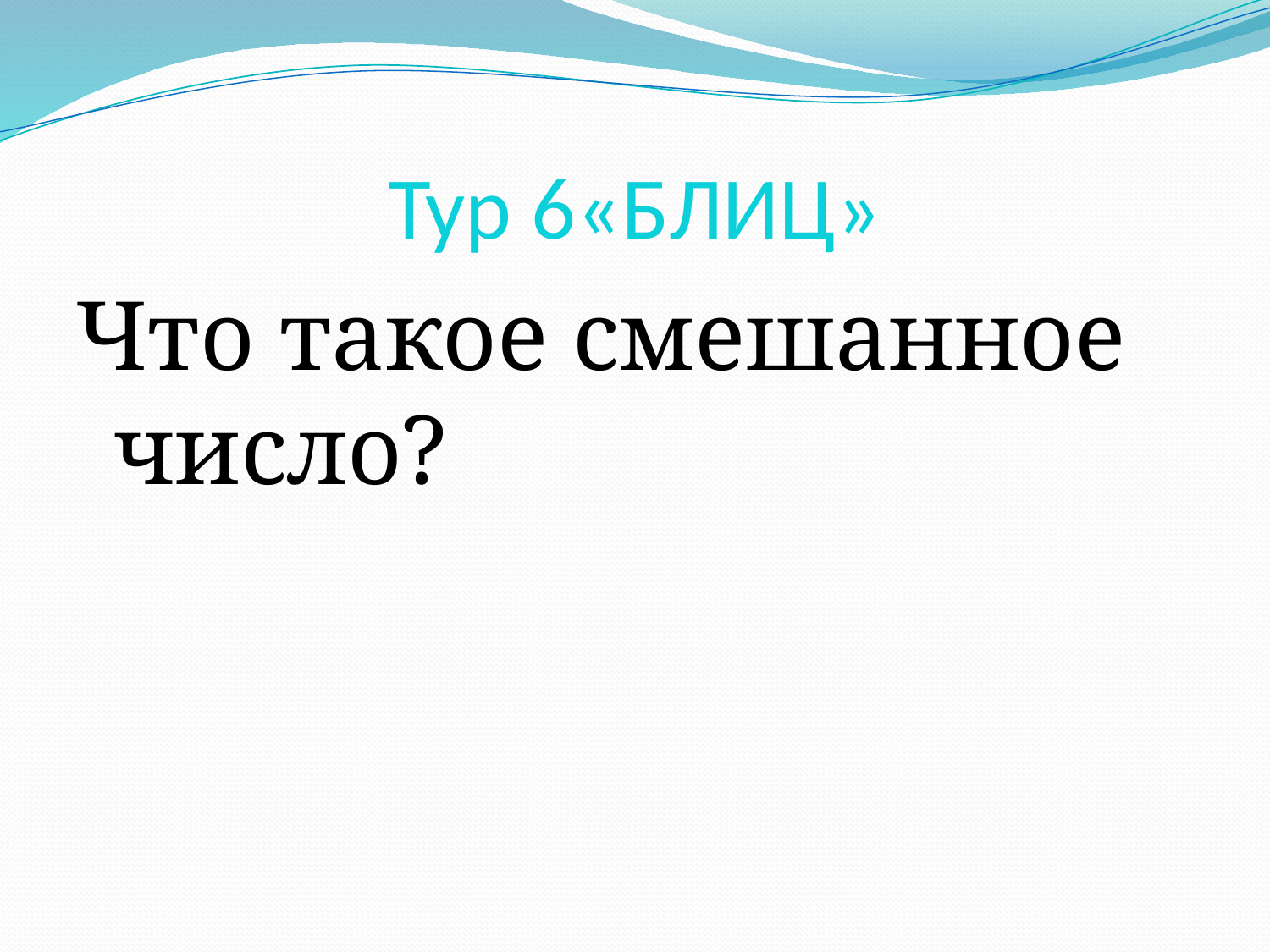

# Тур 6«БЛИЦ»
Что такое смешанное число?